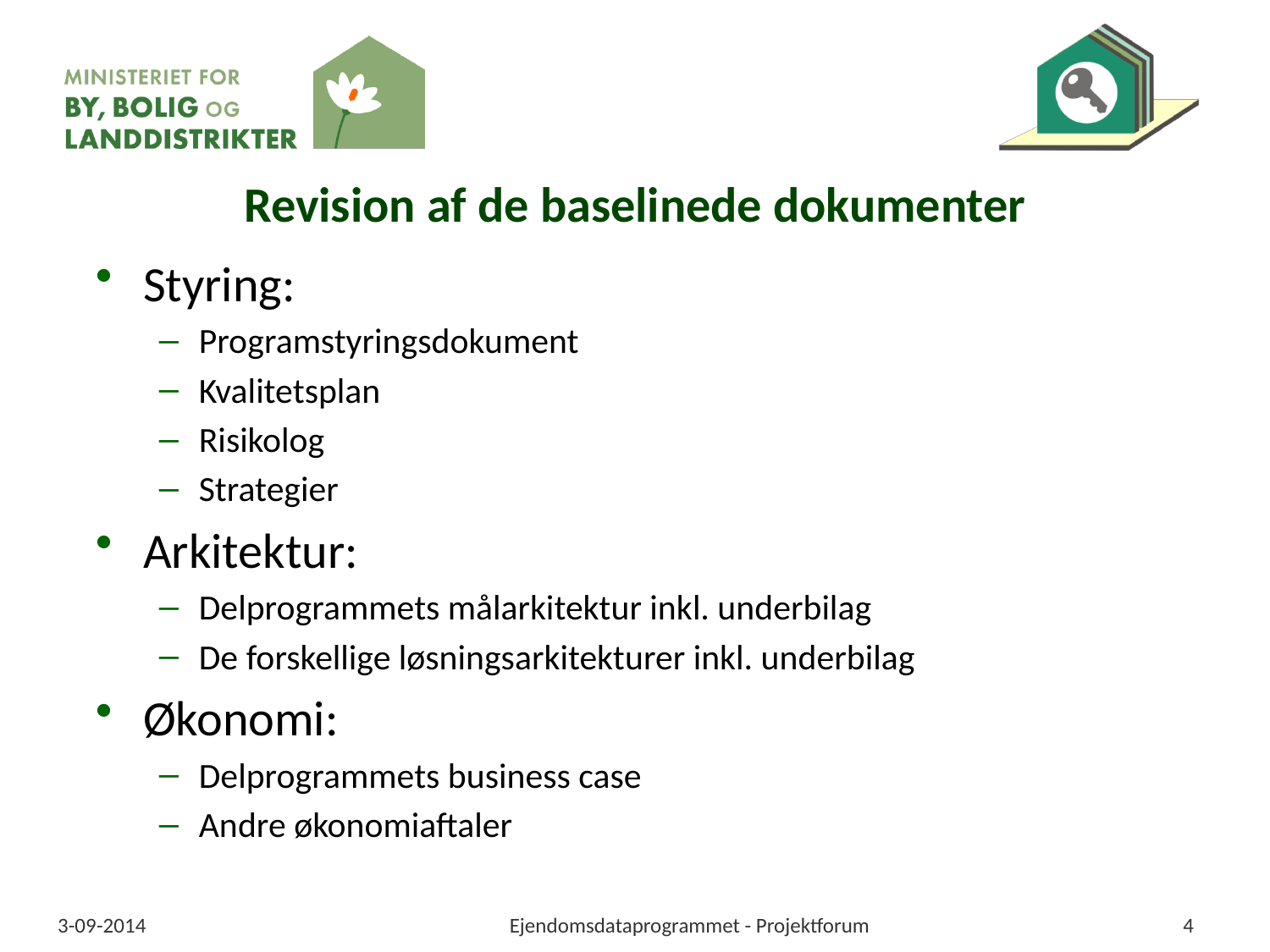

# Revision af de baselinede dokumenter
Styring:
Programstyringsdokument
Kvalitetsplan
Risikolog
Strategier
Arkitektur:
Delprogrammets målarkitektur inkl. underbilag
De forskellige løsningsarkitekturer inkl. underbilag
Økonomi:
Delprogrammets business case
Andre økonomiaftaler
3-09-2014
Ejendomsdataprogrammet - Projektforum
4